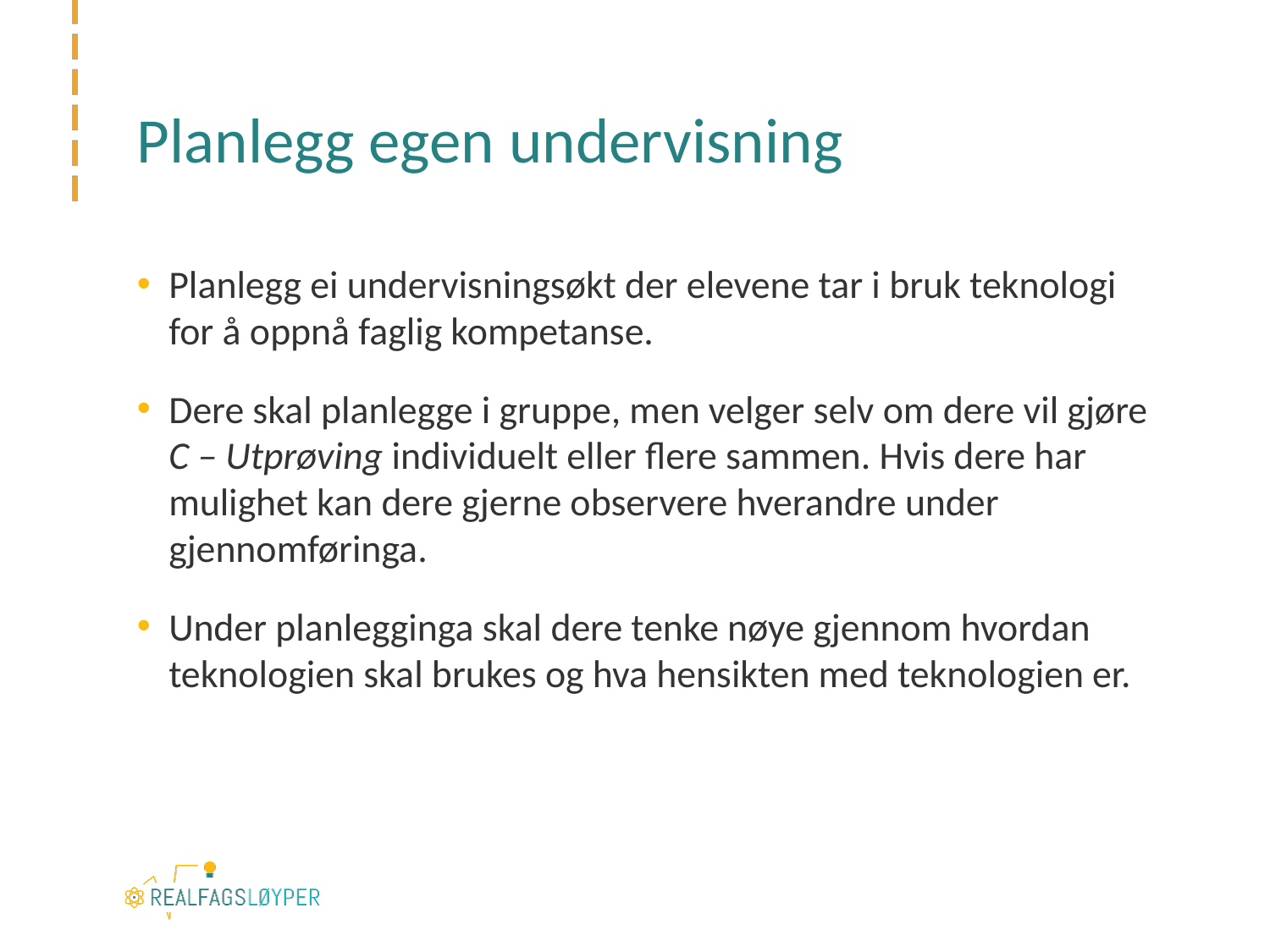

# Planlegg egen undervisning
Planlegg ei undervisningsøkt der elevene tar i bruk teknologi for å oppnå faglig kompetanse.
Dere skal planlegge i gruppe, men velger selv om dere vil gjøre C – Utprøving individuelt eller flere sammen. Hvis dere har mulighet kan dere gjerne observere hverandre under gjennomføringa.
Under planlegginga skal dere tenke nøye gjennom hvordan teknologien skal brukes og hva hensikten med teknologien er.